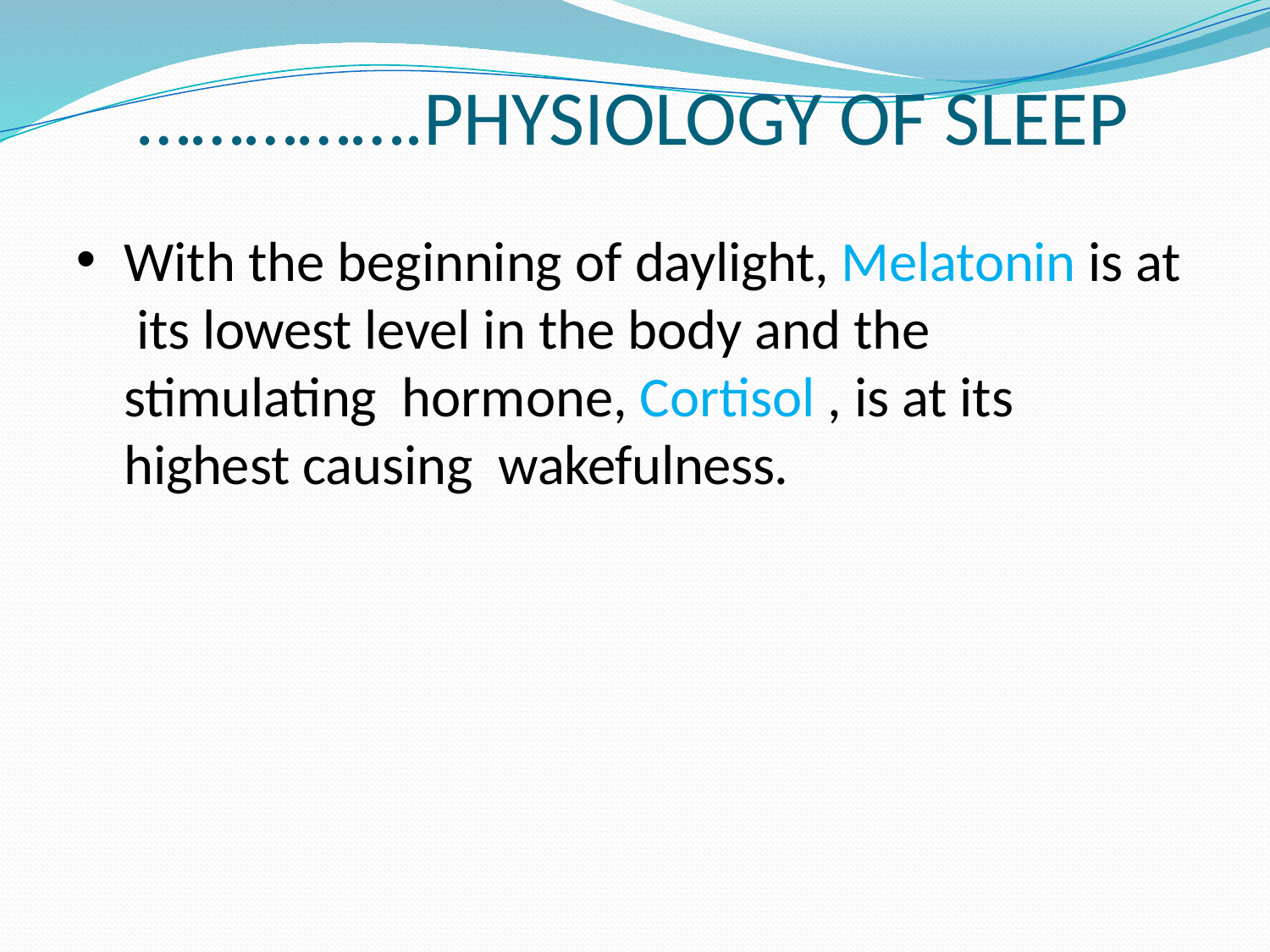

# …………….PHYSIOLOGY OF SLEEP
With the beginning of daylight, Melatonin is at  its lowest level in the body and the stimulating  hormone, Cortisol , is at its highest causing  wakefulness.